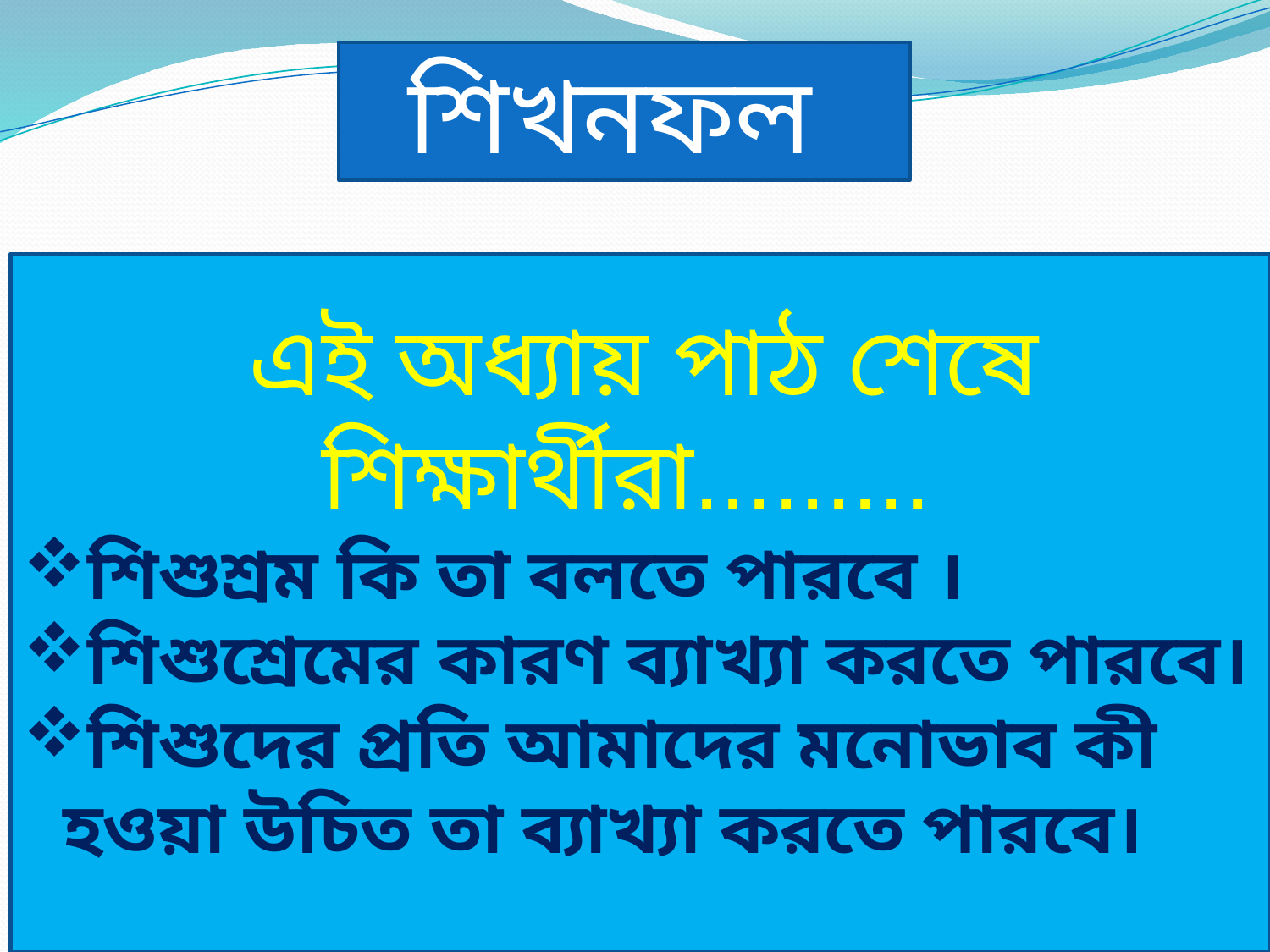

শিখনফল
 এই অধ্যায় পাঠ শেষে শিক্ষার্থীরা.........
শিশুশ্রম কি তা বলতে পারবে ।
শিশুশ্রেমের কারণ ব্যাখ্যা করতে পারবে।
শিশুদের প্রতি আমাদের মনোভাব কী হওয়া উচিত তা ব্যাখ্যা করতে পারবে।